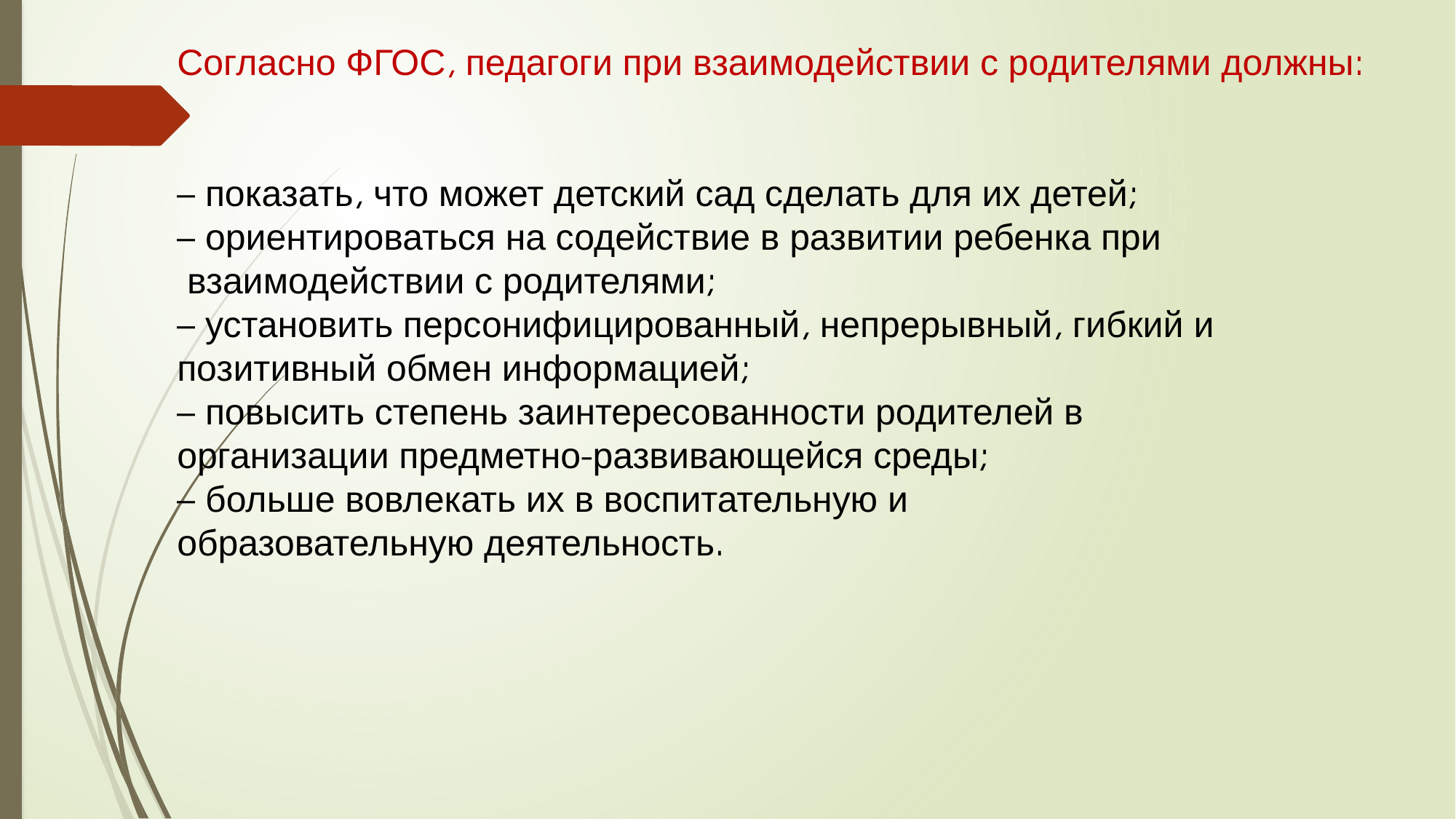

Согласно ФГОС, педагоги при взаимодействии с родителями должны:

– показать, что может детский сад сделать для их детей;
– ориентироваться на содействие в развитии ребенка при
 взаимодействии с родителями;
– установить персонифицированный, непрерывный, гибкий и
позитивный обмен информацией;
– повысить степень заинтересованности родителей в
организации предметно-развивающейся среды;
– больше вовлекать их в воспитательную и
образовательную деятельность.